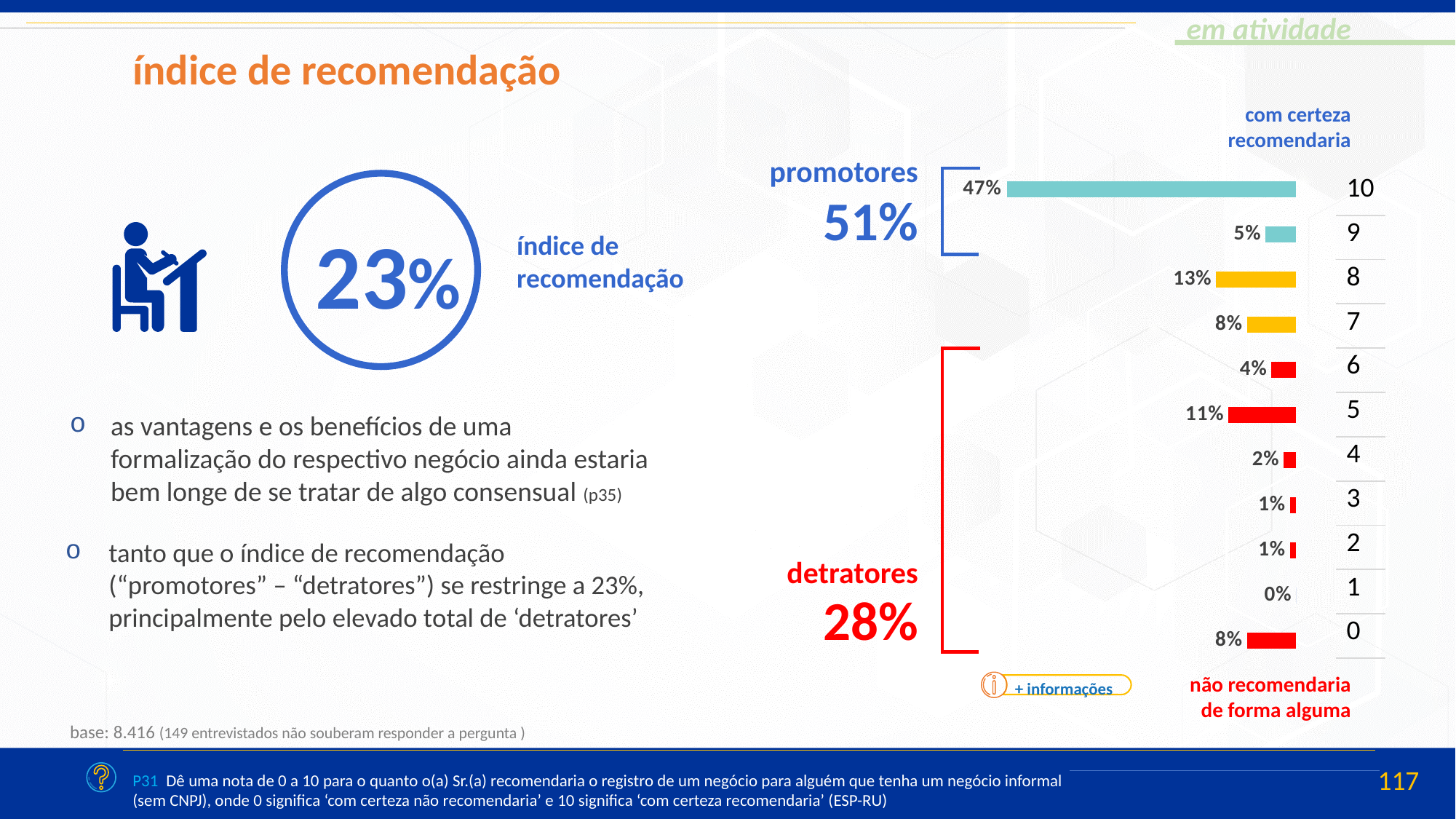

índice de recomendação
com certeza recomendaria
promotores

### Chart

| Category | Série 1 |
|---|---|
| 10 | 0.47 |
| 9 | 0.05 |
| 8 | 0.13 |
| 7 | 0.08 |
| 6 | 0.04 |
| 5 | 0.11 |
| 4 | 0.02 |
| 3 | 0.01 |
| 2 | 0.01 |
| 1 | 0.0 |
| 0 | 0.08 |
| 10 |
| --- |
| 9 |
| 8 |
| 7 |
| 6 |
| 5 |
| 4 |
| 3 |
| 2 |
| 1 |
| 0 |

23%
51%

índice de
recomendação

as vantagens e os benefícios de uma formalização do respectivo negócio ainda estaria bem longe de se tratar de algo consensual (p35)
tanto que o índice de recomendação  (“promotores” – “detratores”) se restringe a 23%, principalmente pelo elevado total de ‘detratores’
detratores
28%
+ informações

não recomendaria de forma alguma
base: 8.416 (149 entrevistados não souberam responder a pergunta )
P31  Dê uma nota de 0 a 10 para o quanto o(a) Sr.(a) recomendaria o registro de um negócio para alguém que tenha um negócio informal (sem CNPJ), onde 0 significa ‘com certeza não recomendaria’ e 10 significa ‘com certeza recomendaria’ (ESP-RU)